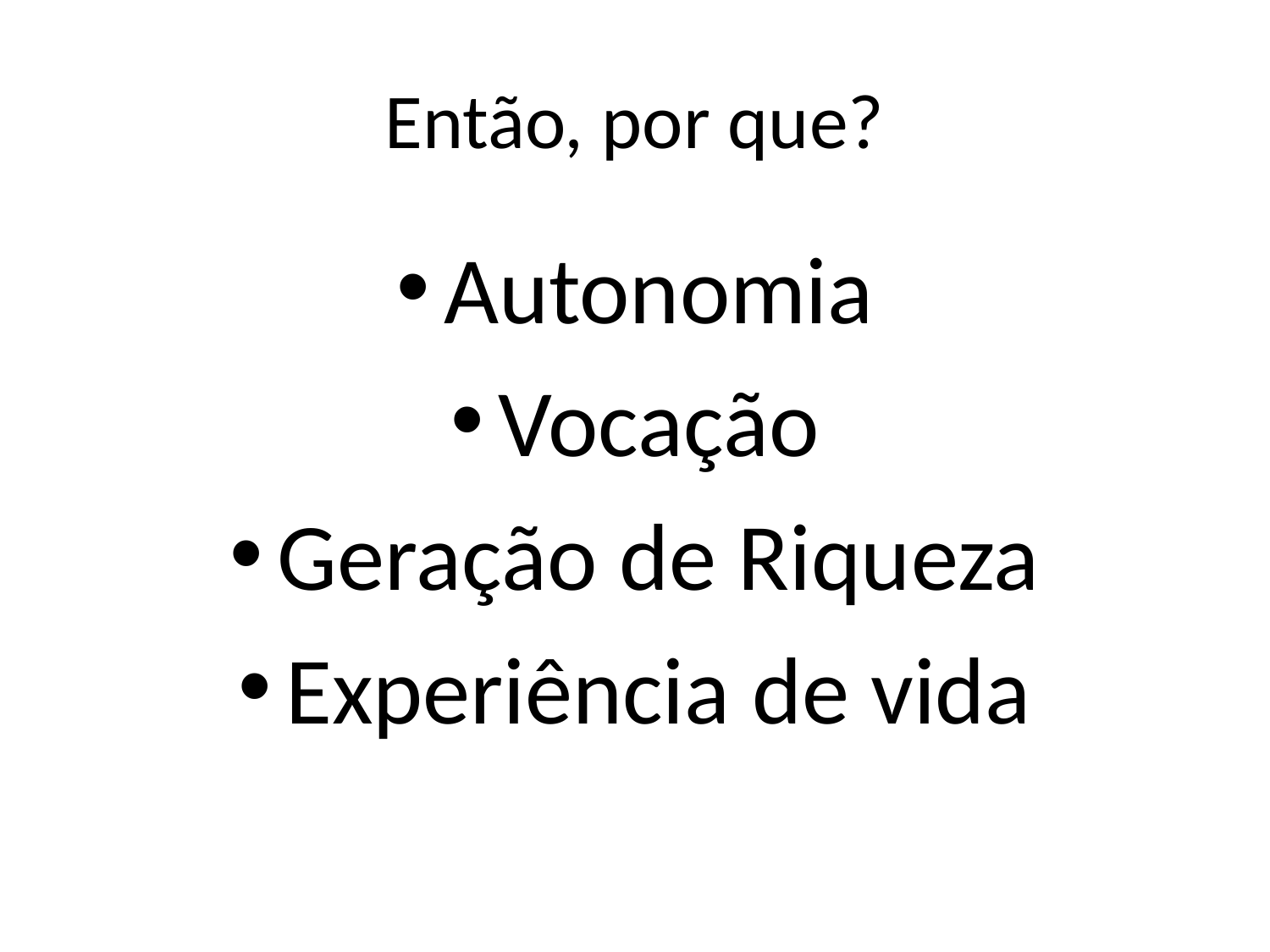

# Então, por que?
Autonomia
Vocação
Geração de Riqueza
Experiência de vida